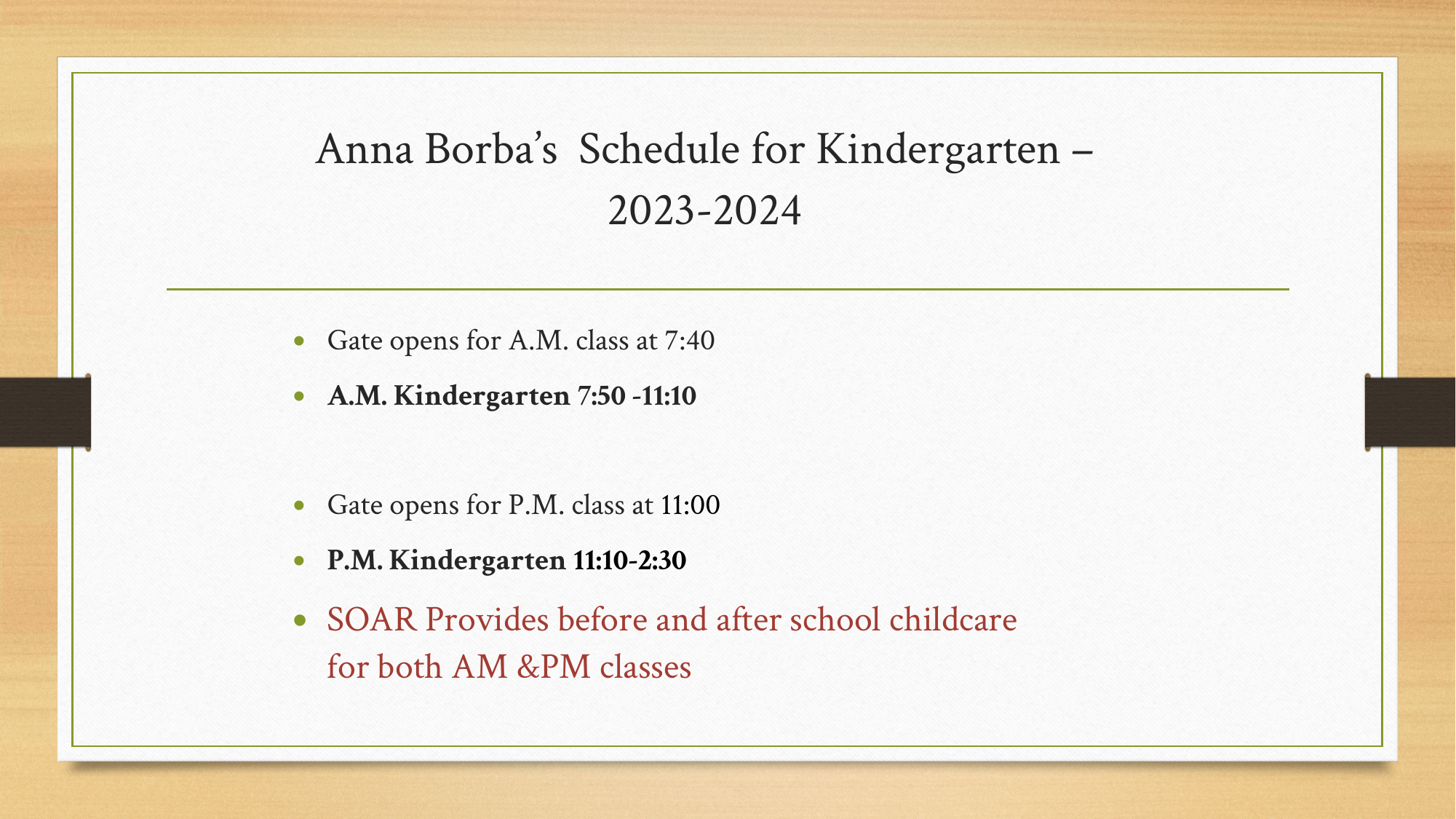

# Anna Borba’s  Schedule for Kindergarten – 2023-2024
Gate opens for A.M. class at 7:40
A.M. Kindergarten 7:50 -11:10

Gate opens for P.M. class at 11:00
P.M. Kindergarten 11:10-2:30
SOAR Provides before and after school childcare for both AM &PM classes